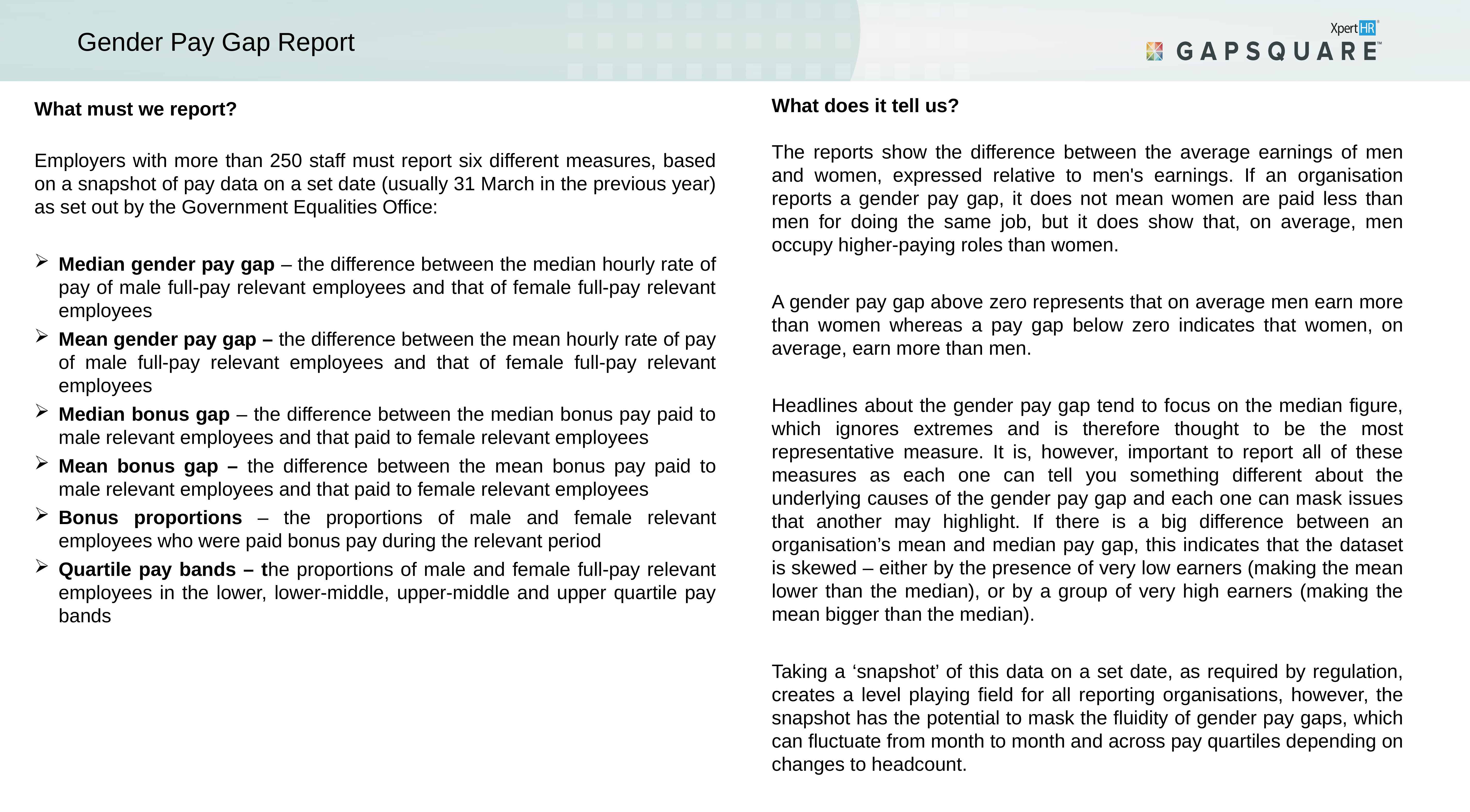

What does it tell us?

The reports show the difference between the average earnings of men and women, expressed relative to men's earnings. If an organisation reports a gender pay gap, it does not mean women are paid less than men for doing the same job, but it does show that, on average, men occupy higher-paying roles than women.

A gender pay gap above zero represents that on average men earn more than women whereas a pay gap below zero indicates that women, on average, earn more than men.

Headlines about the gender pay gap tend to focus on the median figure, which ignores extremes and is therefore thought to be the most representative measure. It is, however, important to report all of these measures as each one can tell you something different about the underlying causes of the gender pay gap and each one can mask issues that another may highlight. If there is a big difference between an organisation’s mean and median pay gap, this indicates that the dataset is skewed – either by the presence of very low earners (making the mean lower than the median), or by a group of very high earners (making the mean bigger than the median).

Taking a ‘snapshot’ of this data on a set date, as required by regulation, creates a level playing field for all reporting organisations, however, the snapshot has the potential to mask the fluidity of gender pay gaps, which can fluctuate from month to month and across pay quartiles depending on changes to headcount.

What must we report?

Employers with more than 250 staff must report six different measures, based on a snapshot of pay data on a set date (usually 31 March in the previous year) as set out by the Government Equalities Office:

Median gender pay gap – the difference between the median hourly rate of pay of male full-pay relevant employees and that of female full-pay relevant employees
Mean gender pay gap – the difference between the mean hourly rate of pay of male full-pay relevant employees and that of female full-pay relevant employees
Median bonus gap – the difference between the median bonus pay paid to male relevant employees and that paid to female relevant employees
Mean bonus gap – the difference between the mean bonus pay paid to male relevant employees and that paid to female relevant employees
Bonus proportions – the proportions of male and female relevant employees who were paid bonus pay during the relevant period
Quartile pay bands – the proportions of male and female full-pay relevant employees in the lower, lower-middle, upper-middle and upper quartile pay bands